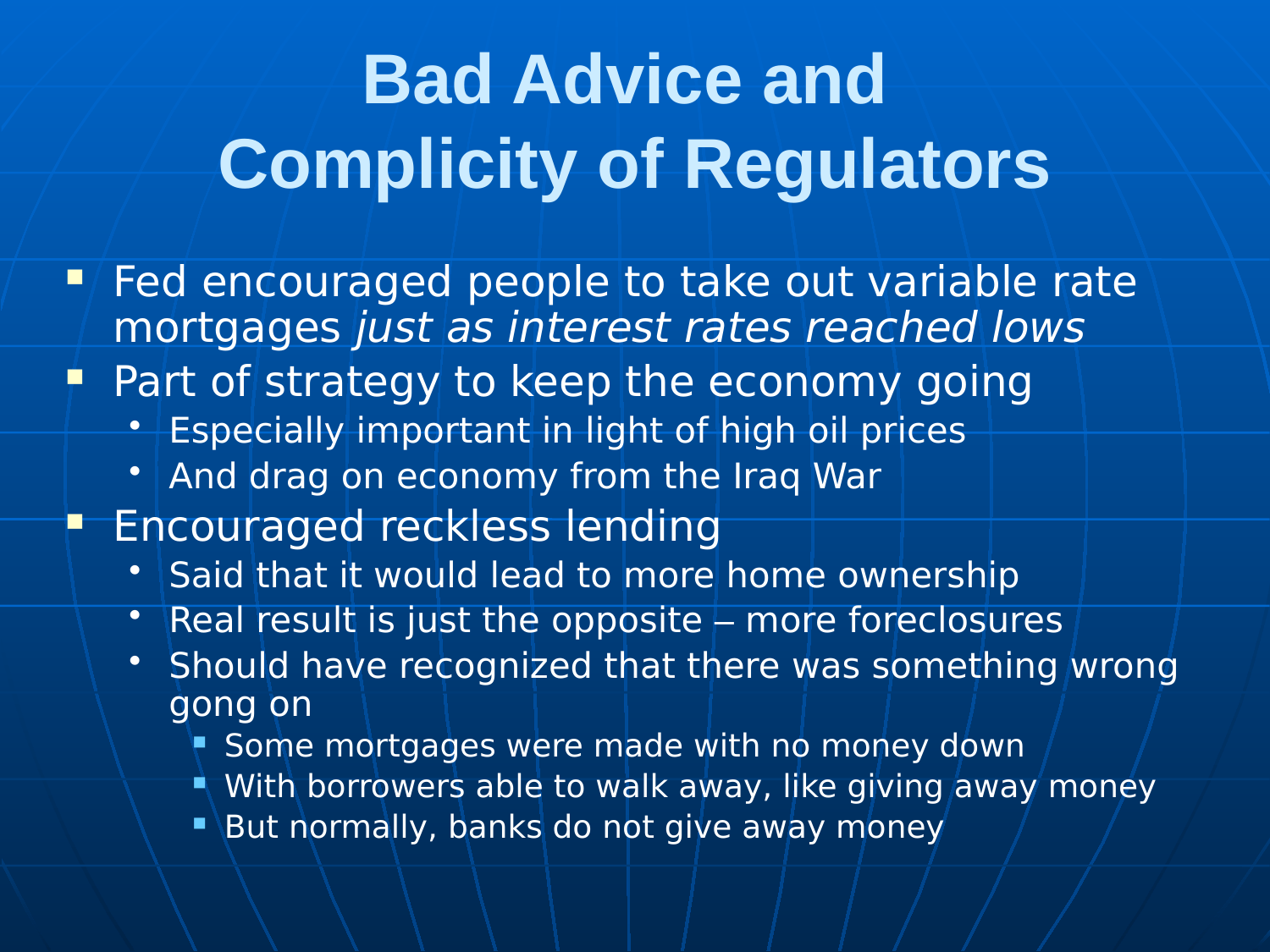

# Bad Advice and Complicity of Regulators
Fed encouraged people to take out variable rate mortgages just as interest rates reached lows
Part of strategy to keep the economy going
Especially important in light of high oil prices
And drag on economy from the Iraq War
Encouraged reckless lending
Said that it would lead to more home ownership
Real result is just the opposite – more foreclosures
Should have recognized that there was something wrong gong on
Some mortgages were made with no money down
With borrowers able to walk away, like giving away money
But normally, banks do not give away money